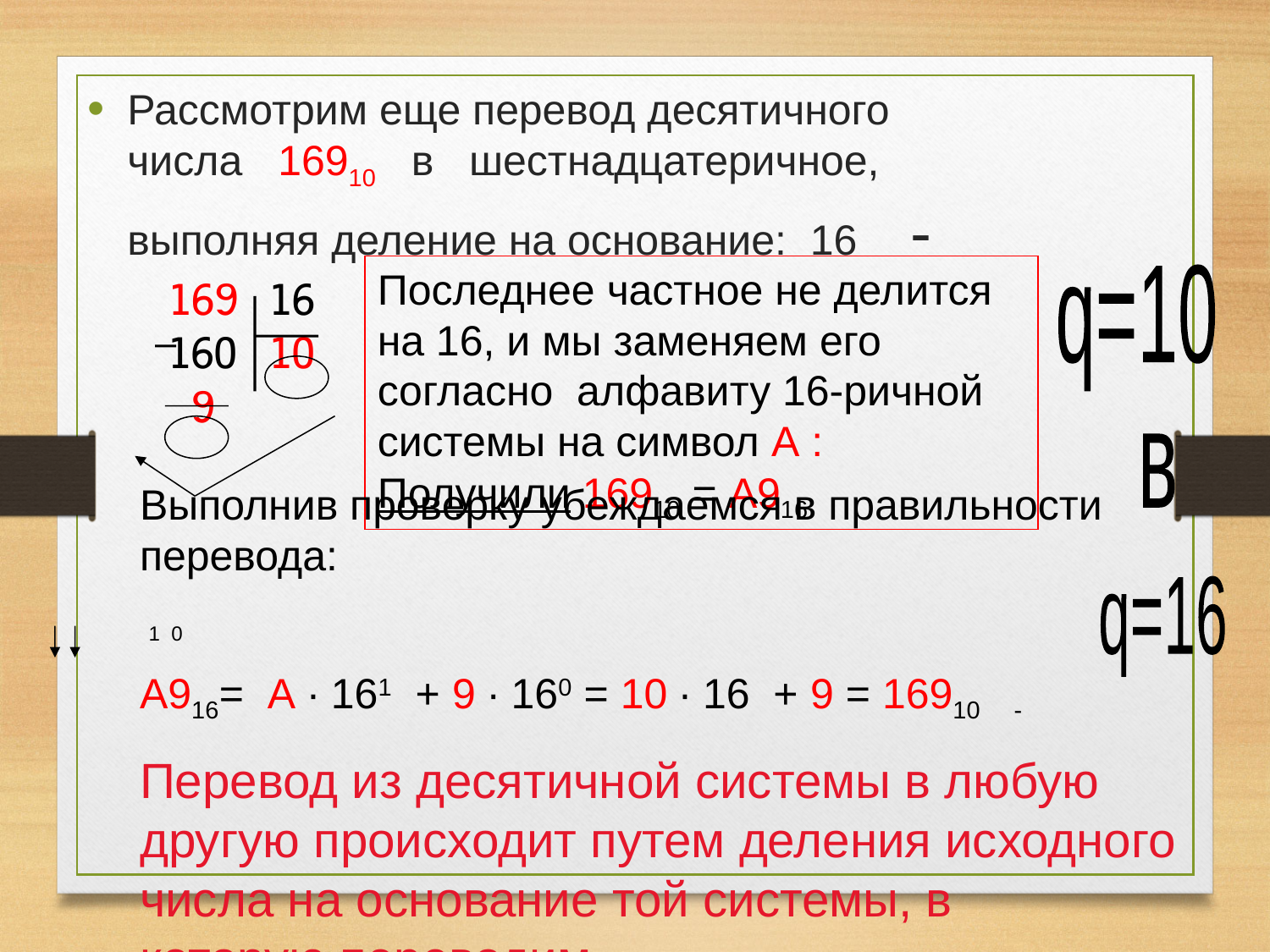

Рассмотрим еще перевод десятичного числа   16910   в   шестнадцатеричное,  выполняя деление на основание:  16   -

Последнее частное не делится на 16, и мы заменяем его согласно  алфавиту 16-ричной системы на символ А :   Получили 16910 = А916
q=10
| 169 | 16 |
| --- | --- |
| 160 | 10 |
| 9 |  |

в

Выполнив проверку убеждаемся в правильности перевода:
 1  0
А916=  А · 161  + 9 · 160 = 10 · 16  + 9 = 16910     -
Перевод из десятичной системы в любую другую происходит путем деления исходного числа на основание той системы, в             которую переводим.
q=16